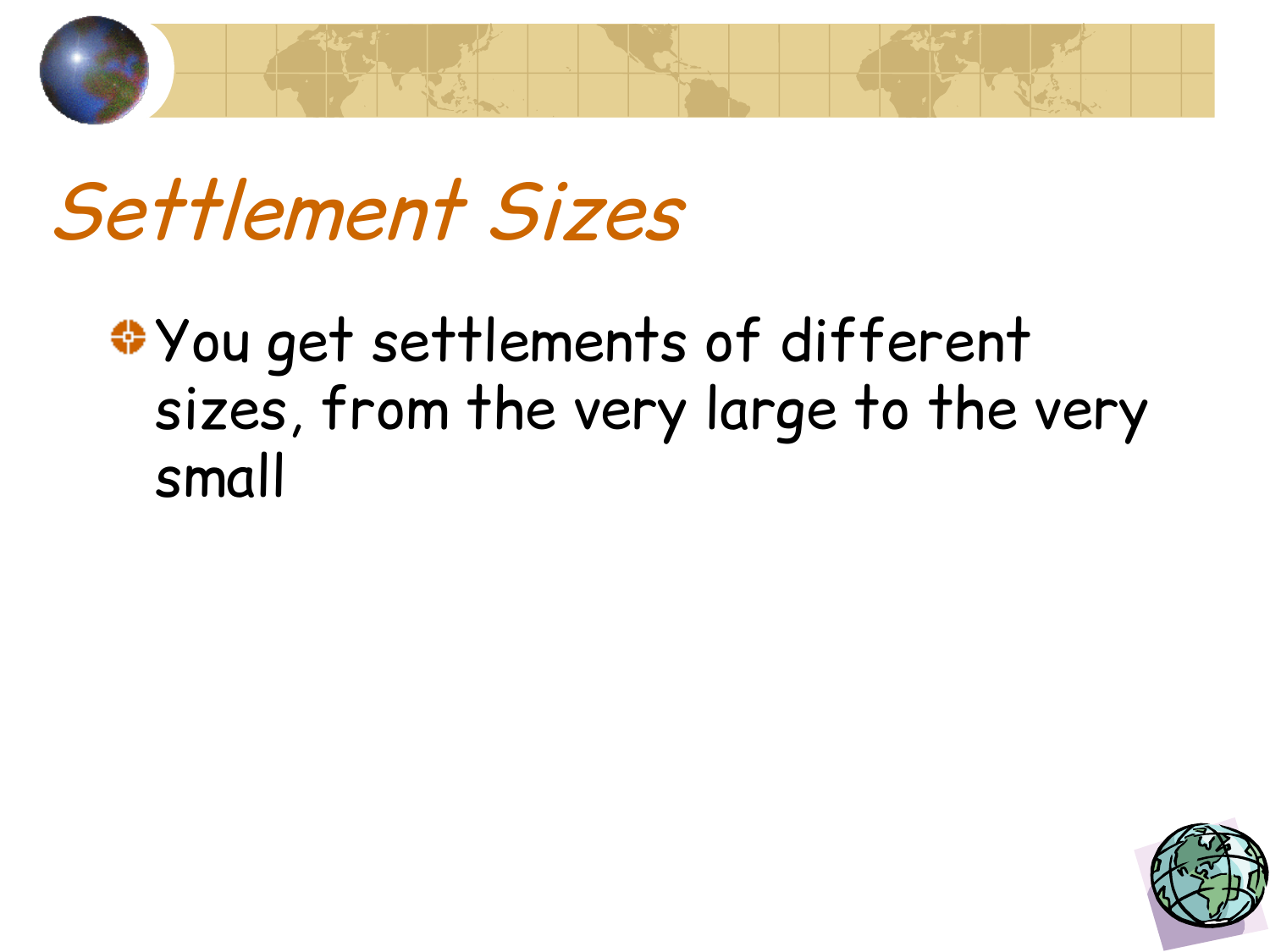

# Settlement Sizes
You get settlements of different sizes, from the very large to the very small